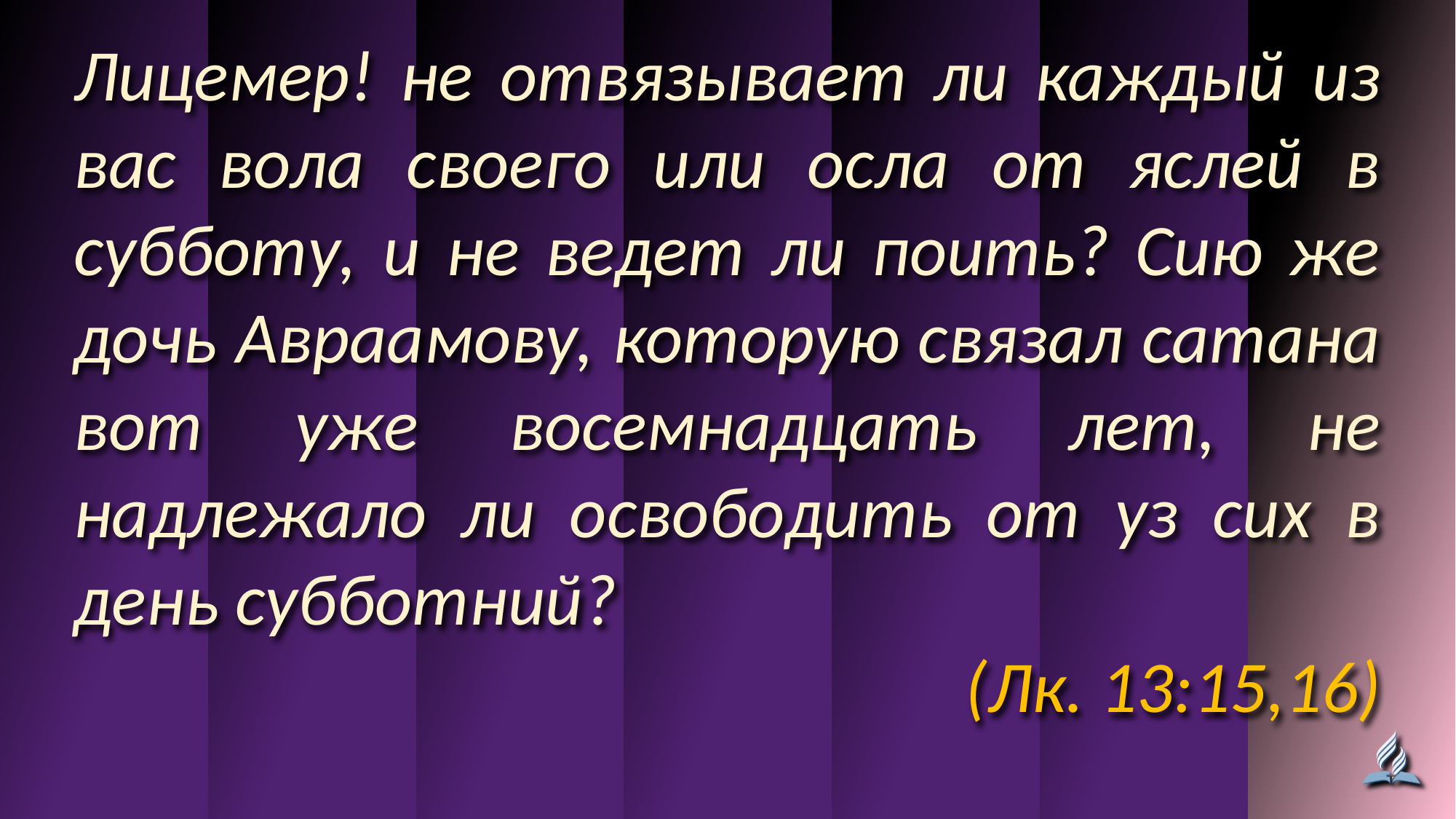

Лицемер! не отвязывает ли каждый из вас вола своего или осла от яслей в субботу, и не ведет ли поить? Сию же дочь Авраамову, которую связал сатана вот уже восемнадцать лет, не надлежало ли освободить от уз сих в день субботний?
(Лк. 13:15,16)